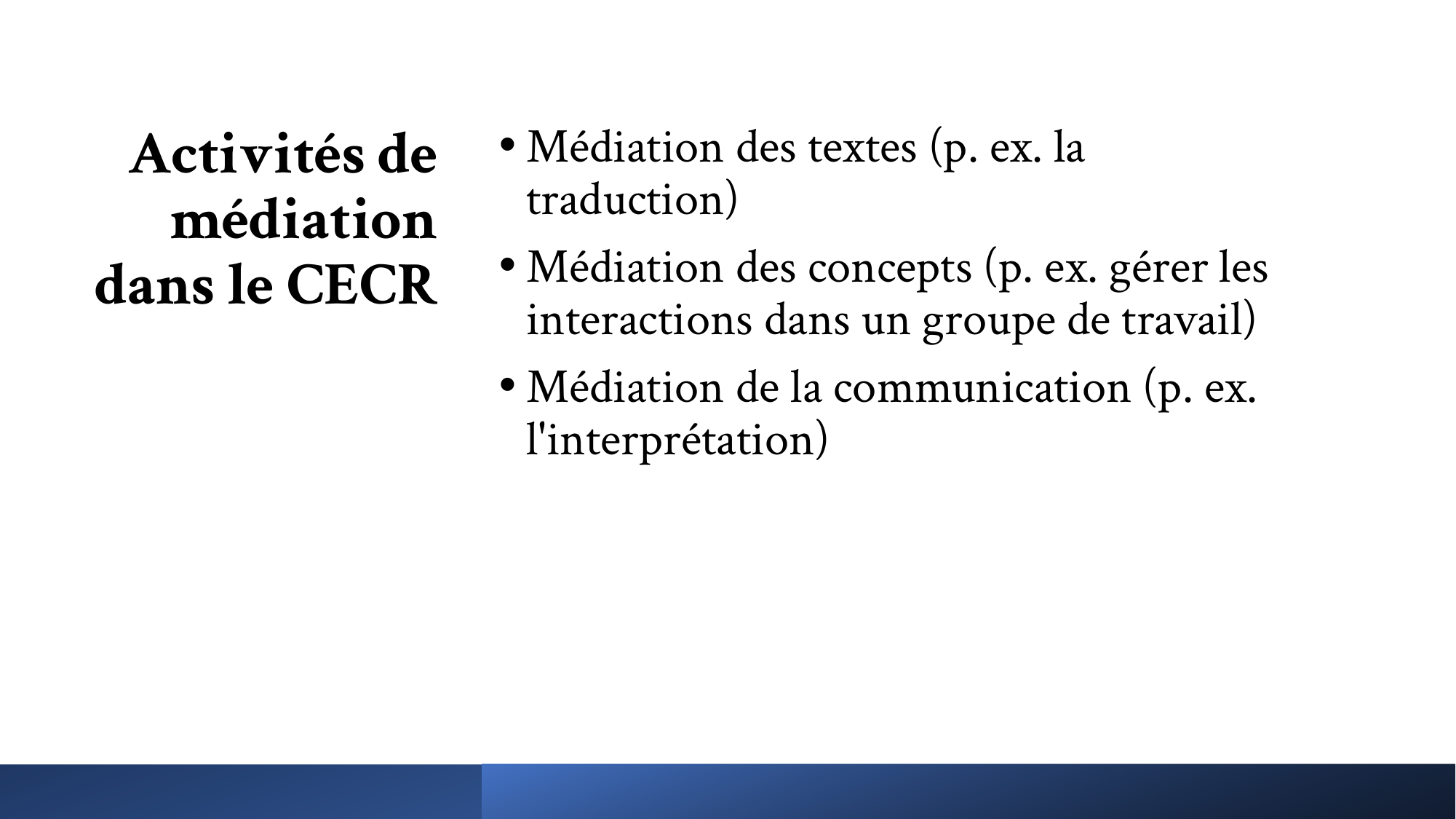

# Activités de médiation dans le CECR
Médiation des textes (p. ex. la traduction)
Médiation des concepts (p. ex. gérer les interactions dans un groupe de travail)
Médiation de la communication (p. ex. l'interprétation)